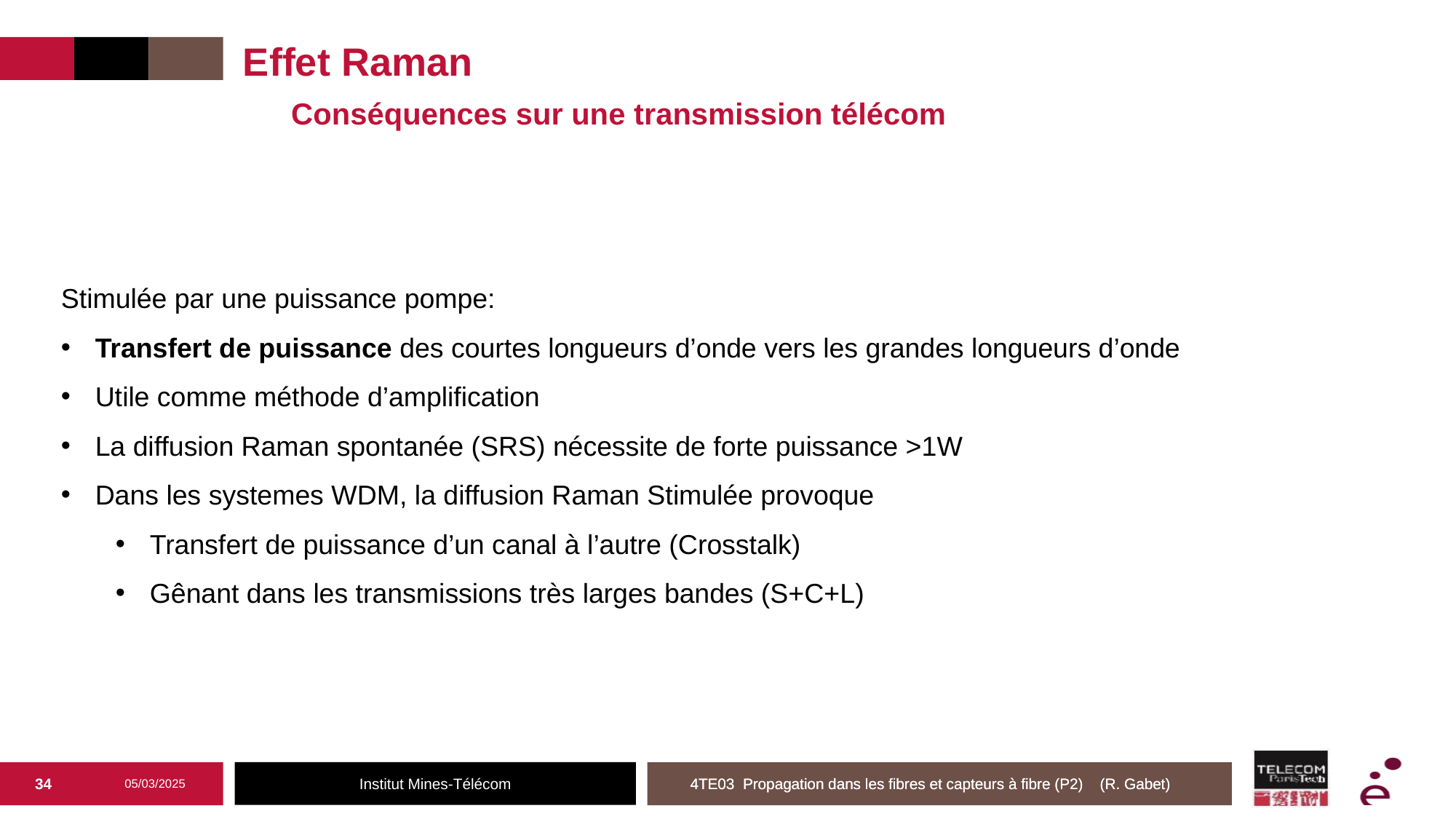

Effet Raman
Conséquences sur une transmission télécom
Stimulée par une puissance pompe:
Transfert de puissance des courtes longueurs d’onde vers les grandes longueurs d’onde
Utile comme méthode d’amplification
La diffusion Raman spontanée (SRS) nécessite de forte puissance >1W
Dans les systemes WDM, la diffusion Raman Stimulée provoque
Transfert de puissance d’un canal à l’autre (Crosstalk)
Gênant dans les transmissions très larges bandes (S+C+L)
34
05/03/2025
4TE03  Propagation dans les fibres et capteurs à fibre (P2)    (R. Gabet)